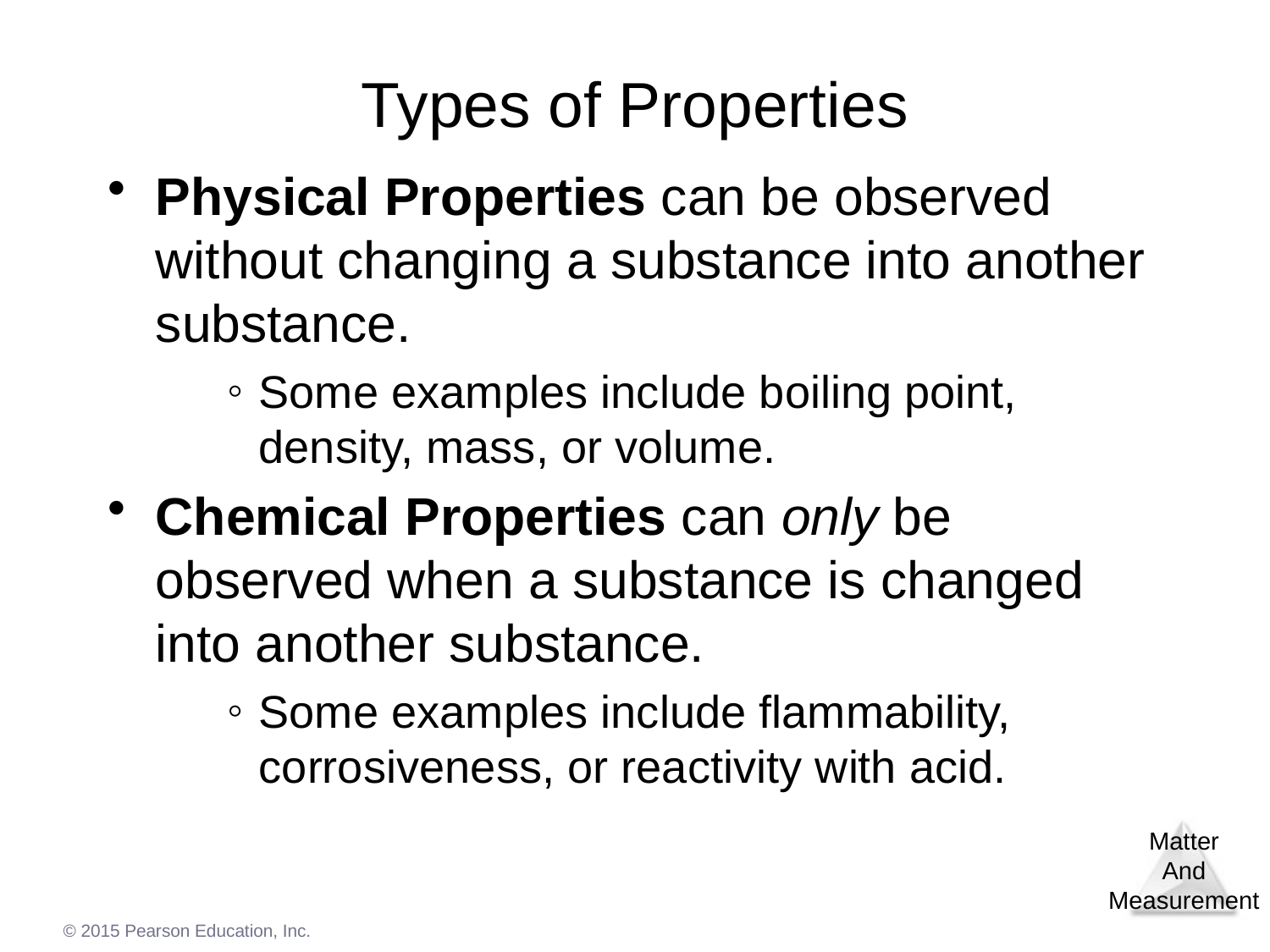

# Types of Properties
Physical Properties can be observed without changing a substance into another substance.
Some examples include boiling point, density, mass, or volume.
Chemical Properties can only be observed when a substance is changed into another substance.
Some examples include flammability, corrosiveness, or reactivity with acid.